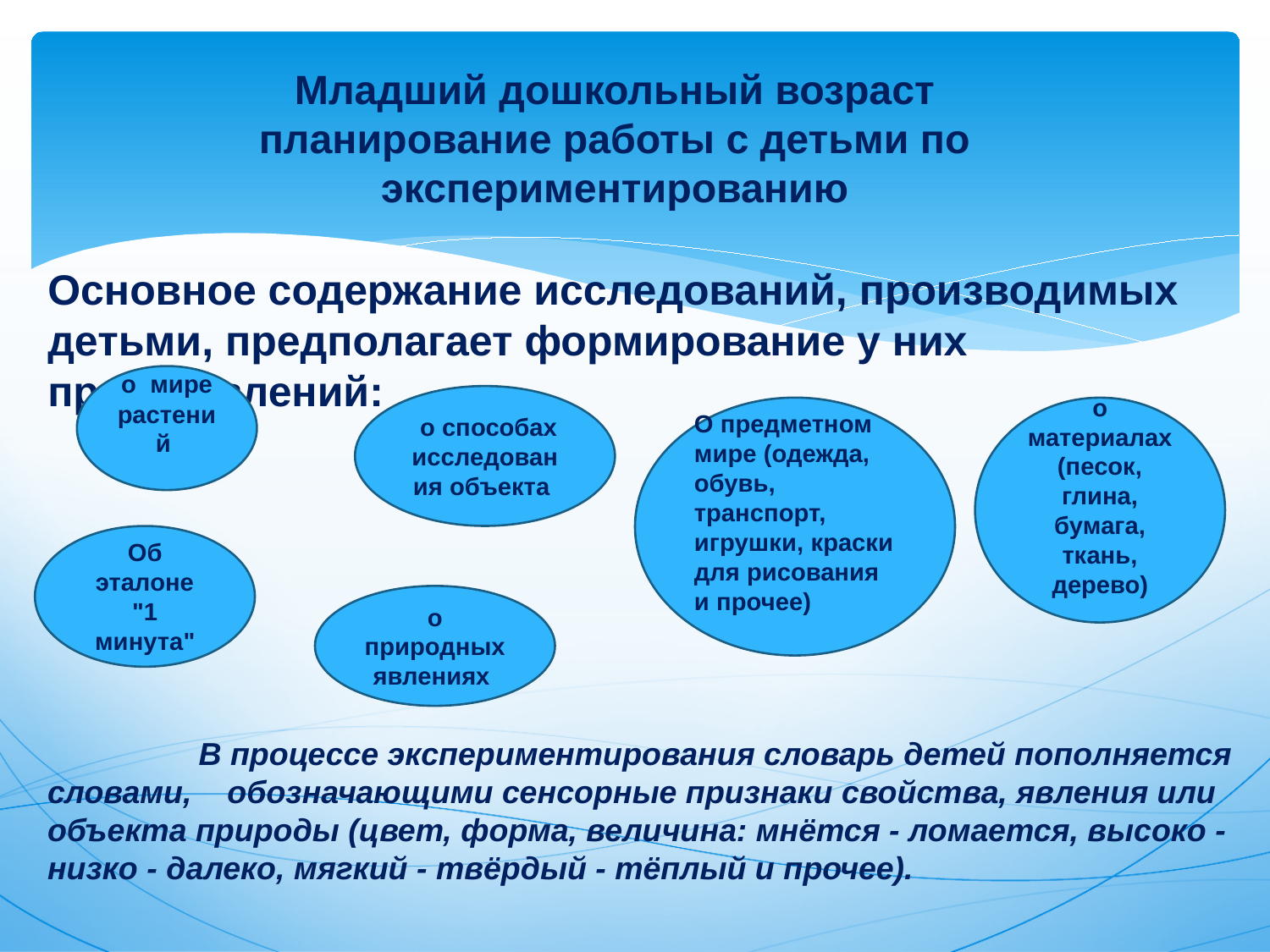

# Младший дошкольный возраст планирование работы с детьми по экспериментированию
Основное содержание исследований, производимых детьми, предполагает формирование у них представлений:
о  мире растений
 о способах исследования объекта

                 В процессе экспериментирования словарь детей пополняется словами,    обозначающими сенсорные признаки свойства, явления или объекта природы (цвет, форма, величина: мнётся - ломается, высоко - низко - далеко, мягкий - твёрдый - тёплый и прочее).

О предметном мире (одежда, обувь, транспорт, игрушки, краски для рисования и прочее)
о материалах (песок, глина, бумага, ткань, дерево)

Об эталоне "1 минута"
о природных явлениях